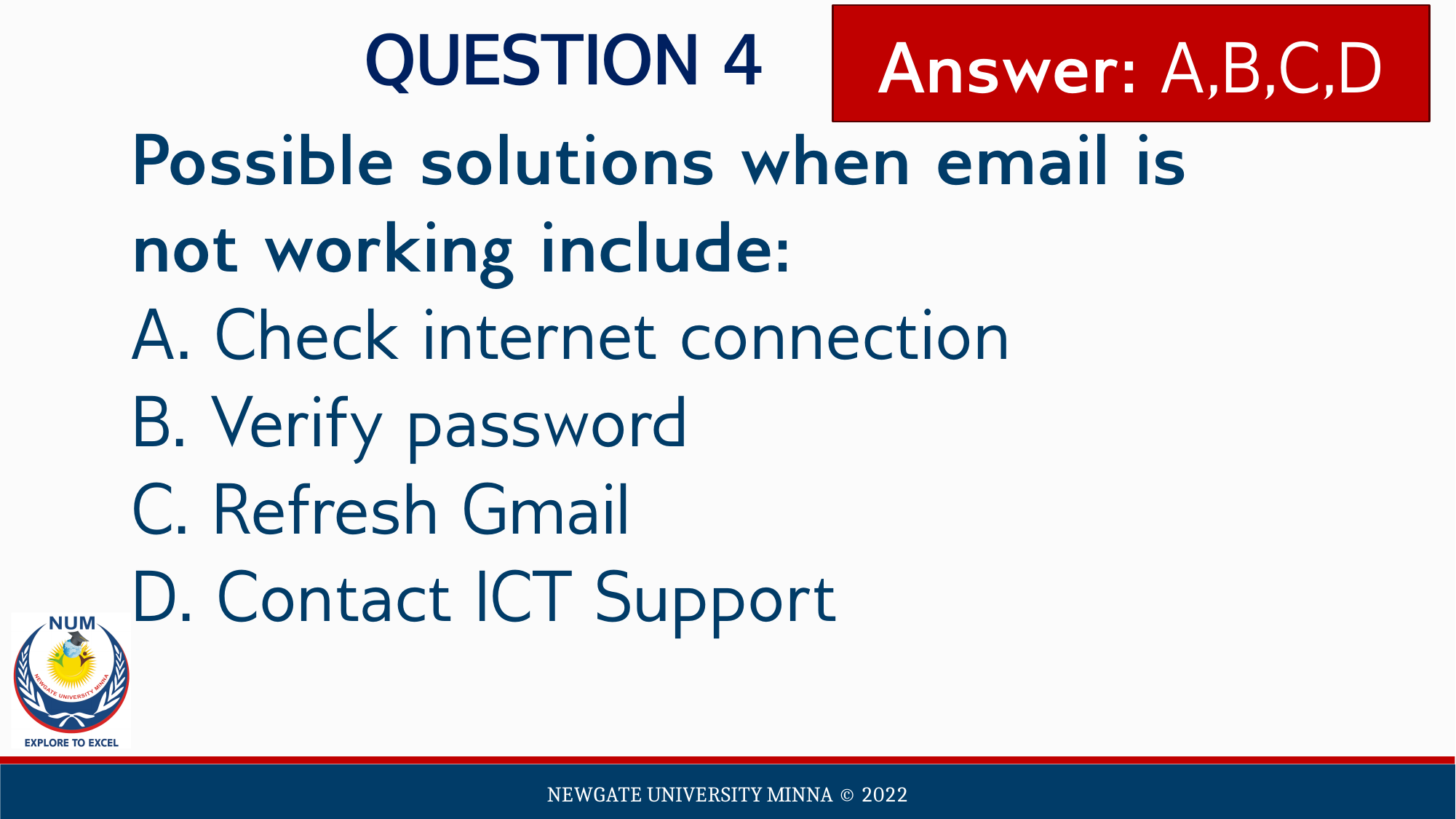

Answer: A,B,C,D
QUESTION 4
Possible solutions when email is not working include:
A. Check internet connection
B. Verify password
C. Refresh Gmail
D. Contact ICT Support
Newgate university minna ©️ 2022